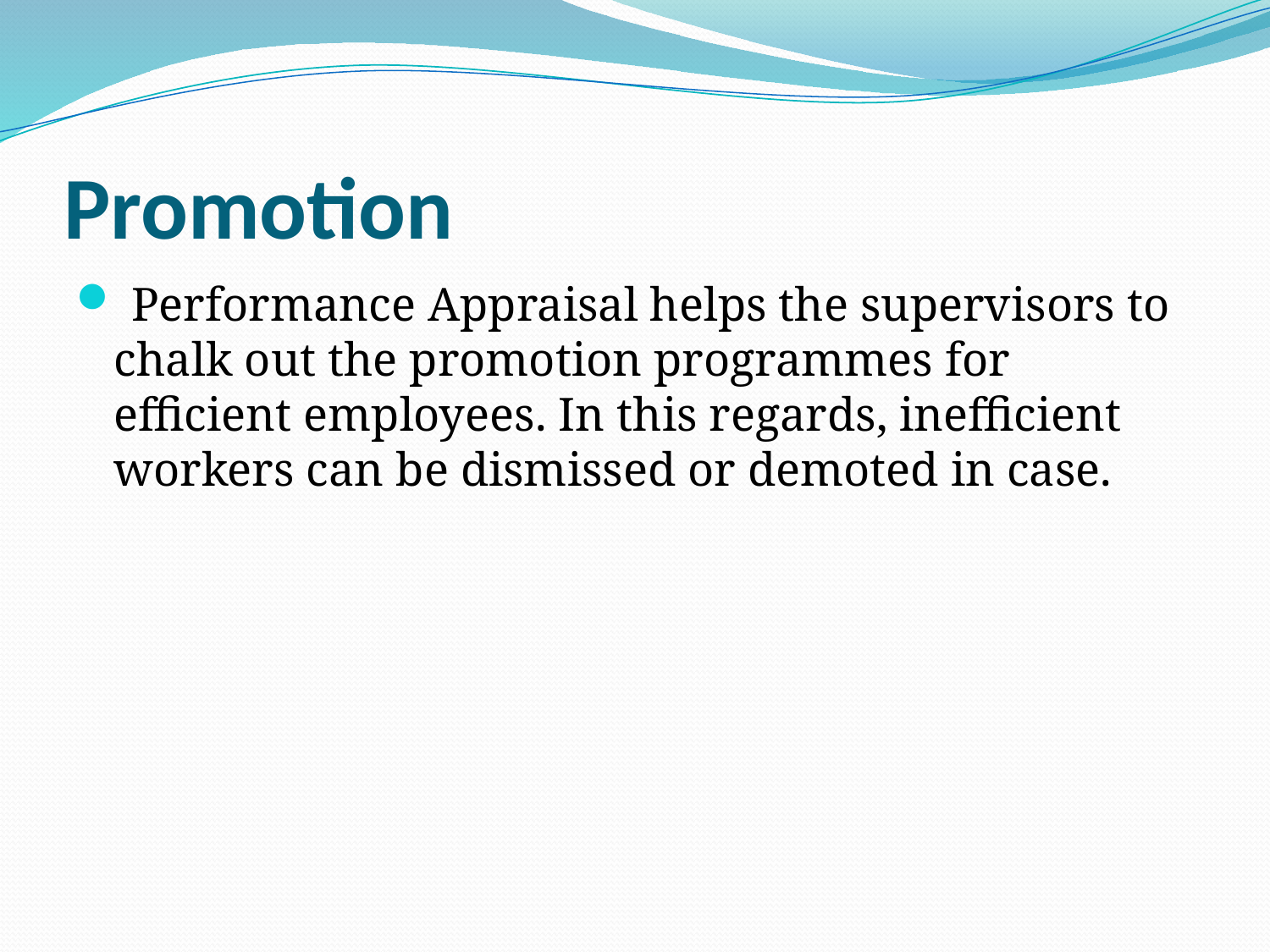

# Promotion
 Performance Appraisal helps the supervisors to chalk out the promotion programmes for efficient employees. In this regards, inefficient workers can be dismissed or demoted in case.